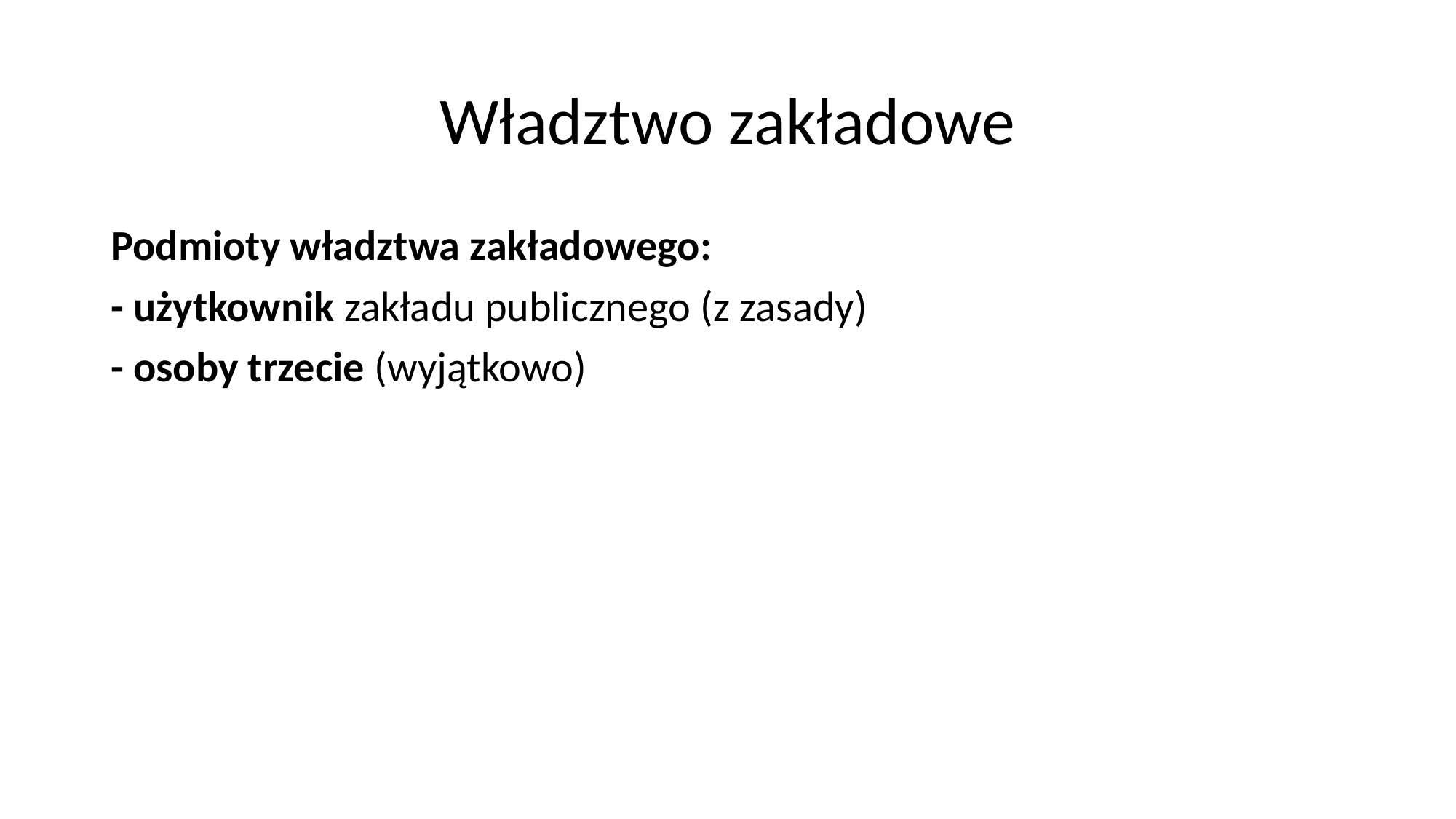

# Władztwo zakładowe
Podmioty władztwa zakładowego:
- użytkownik zakładu publicznego (z zasady)
- osoby trzecie (wyjątkowo)